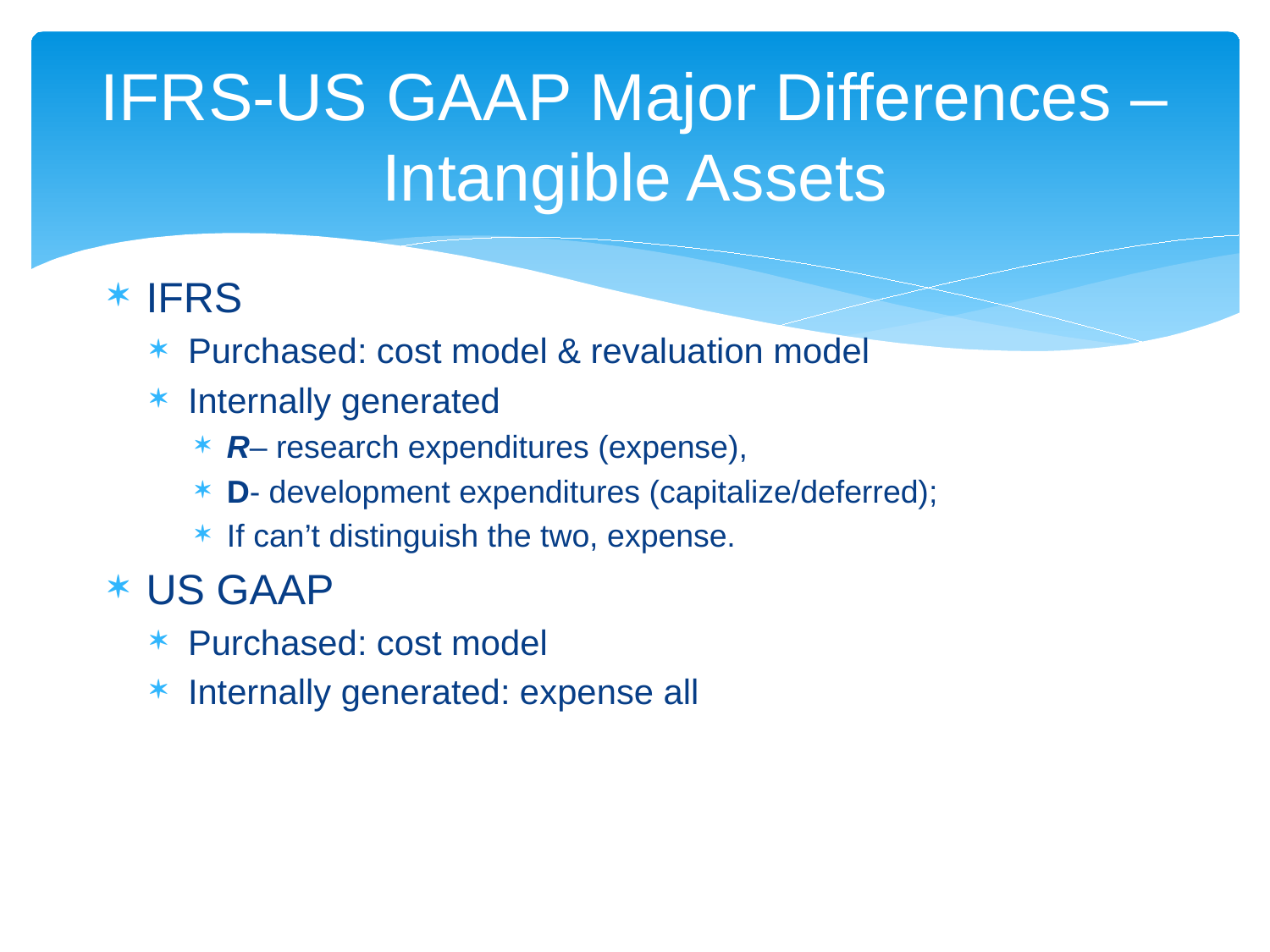

# IFRS-US GAAP Major Differences – Intangible Assets
IFRS
Purchased: cost model & revaluation model
Internally generated
R– research expenditures (expense),
D- development expenditures (capitalize/deferred);
If can’t distinguish the two, expense.
US GAAP
Purchased: cost model
Internally generated: expense all